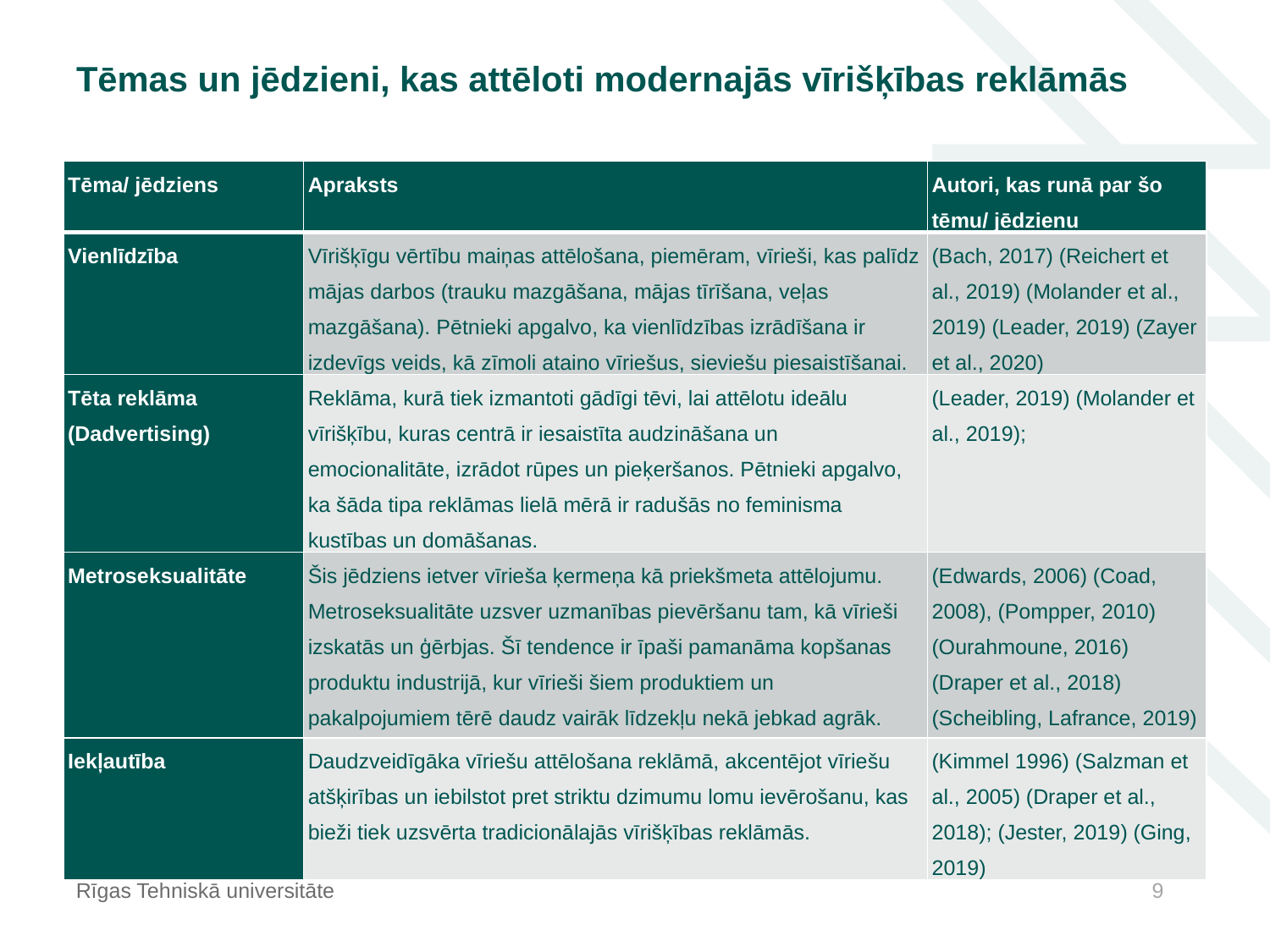

# Tēmas un jēdzieni, kas attēloti modernajās vīrišķības reklāmās
| Tēma/ jēdziens | Apraksts | Autori, kas runā par šo tēmu/ jēdzienu |
| --- | --- | --- |
| Vienlīdzība | Vīrišķīgu vērtību maiņas attēlošana, piemēram, vīrieši, kas palīdz mājas darbos (trauku mazgāšana, mājas tīrīšana, veļas mazgāšana). Pētnieki apgalvo, ka vienlīdzības izrādīšana ir izdevīgs veids, kā zīmoli ataino vīriešus, sieviešu piesaistīšanai. | (Bach, 2017) (Reichert et al., 2019) (Molander et al., 2019) (Leader, 2019) (Zayer et al., 2020) |
| Tēta reklāma (Dadvertising) | Reklāma, kurā tiek izmantoti gādīgi tēvi, lai attēlotu ideālu vīrišķību, kuras centrā ir iesaistīta audzināšana un emocionalitāte, izrādot rūpes un pieķeršanos. Pētnieki apgalvo, ka šāda tipa reklāmas lielā mērā ir radušās no feminisma kustības un domāšanas. | (Leader, 2019) (Molander et al., 2019); |
| Metroseksualitāte | Šis jēdziens ietver vīrieša ķermeņa kā priekšmeta attēlojumu. Metroseksualitāte uzsver uzmanības pievēršanu tam, kā vīrieši izskatās un ģērbjas. Šī tendence ir īpaši pamanāma kopšanas produktu industrijā, kur vīrieši šiem produktiem un pakalpojumiem tērē daudz vairāk līdzekļu nekā jebkad agrāk. | (Edwards, 2006) (Coad, 2008), (Pompper, 2010) (Ourahmoune, 2016) (Draper et al., 2018) (Scheibling, Lafrance, 2019) |
| Iekļautība | Daudzveidīgāka vīriešu attēlošana reklāmā, akcentējot vīriešu atšķirības un iebilstot pret striktu dzimumu lomu ievērošanu, kas bieži tiek uzsvērta tradicionālajās vīrišķības reklāmās. | (Kimmel 1996) (Salzman et al., 2005) (Draper et al., 2018); (Jester, 2019) (Ging, 2019) |
Rīgas Tehniskā universitāte